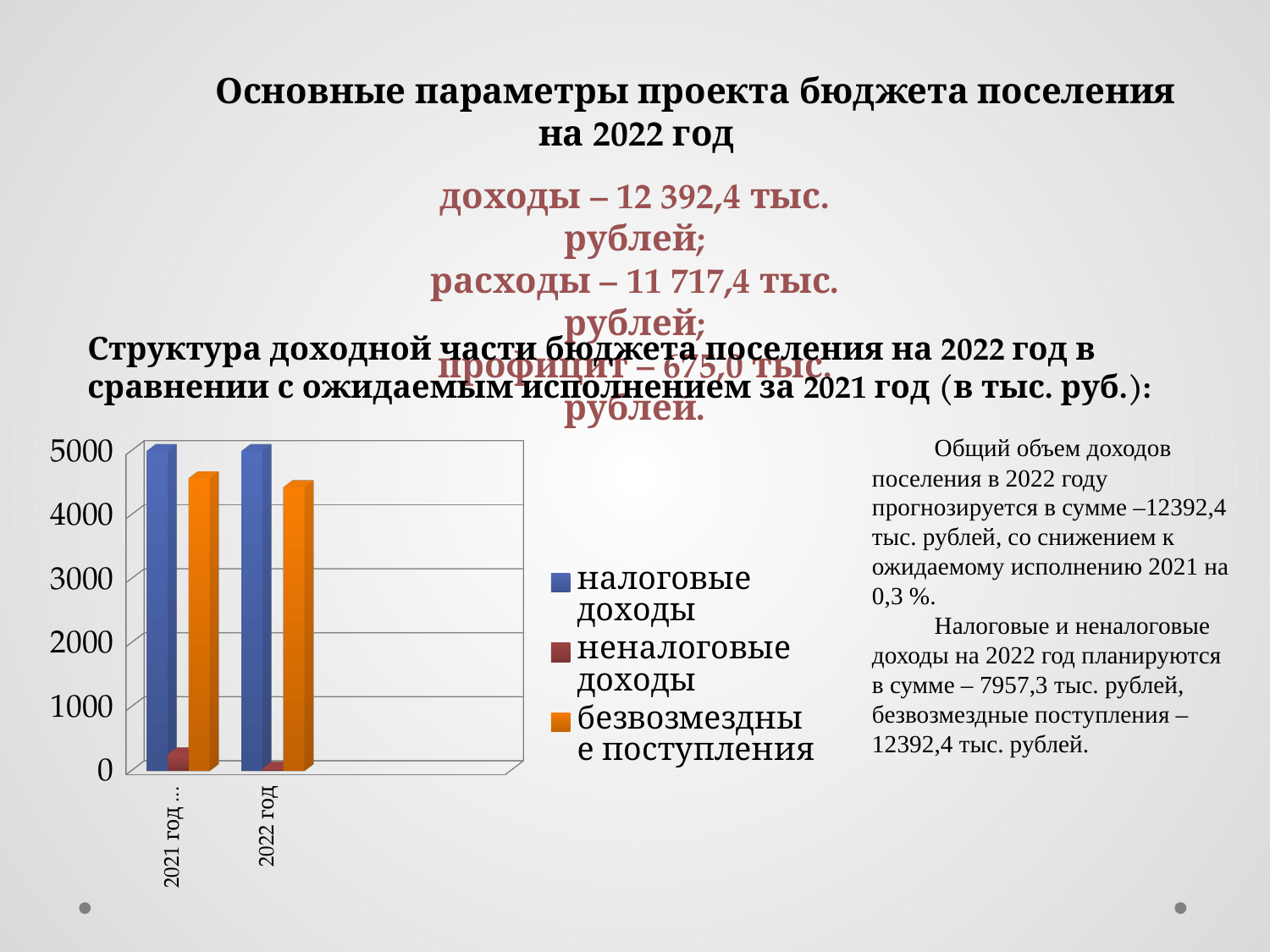

# Основные параметры проекта бюджета поселения на 2022 год
доходы – 12 392,4 тыс. рублей;
расходы – 11 717,4 тыс. рублей;
профицит – 675,0 тыс. рублей.
Структура доходной части бюджета поселения на 2022 год в сравнении с ожидаемым исполнением за 2021 год (в тыс. руб.):

[unsupported chart]

Общий объем доходов поселения в 2022 году прогнозируется в сумме –12392,4 тыс. рублей, со снижением к ожидаемому исполнению 2021 на 0,3 %.
Налоговые и неналоговые доходы на 2022 год планируются в сумме – 7957,3 тыс. рублей, безвозмездные поступления – 12392,4 тыс. рублей.